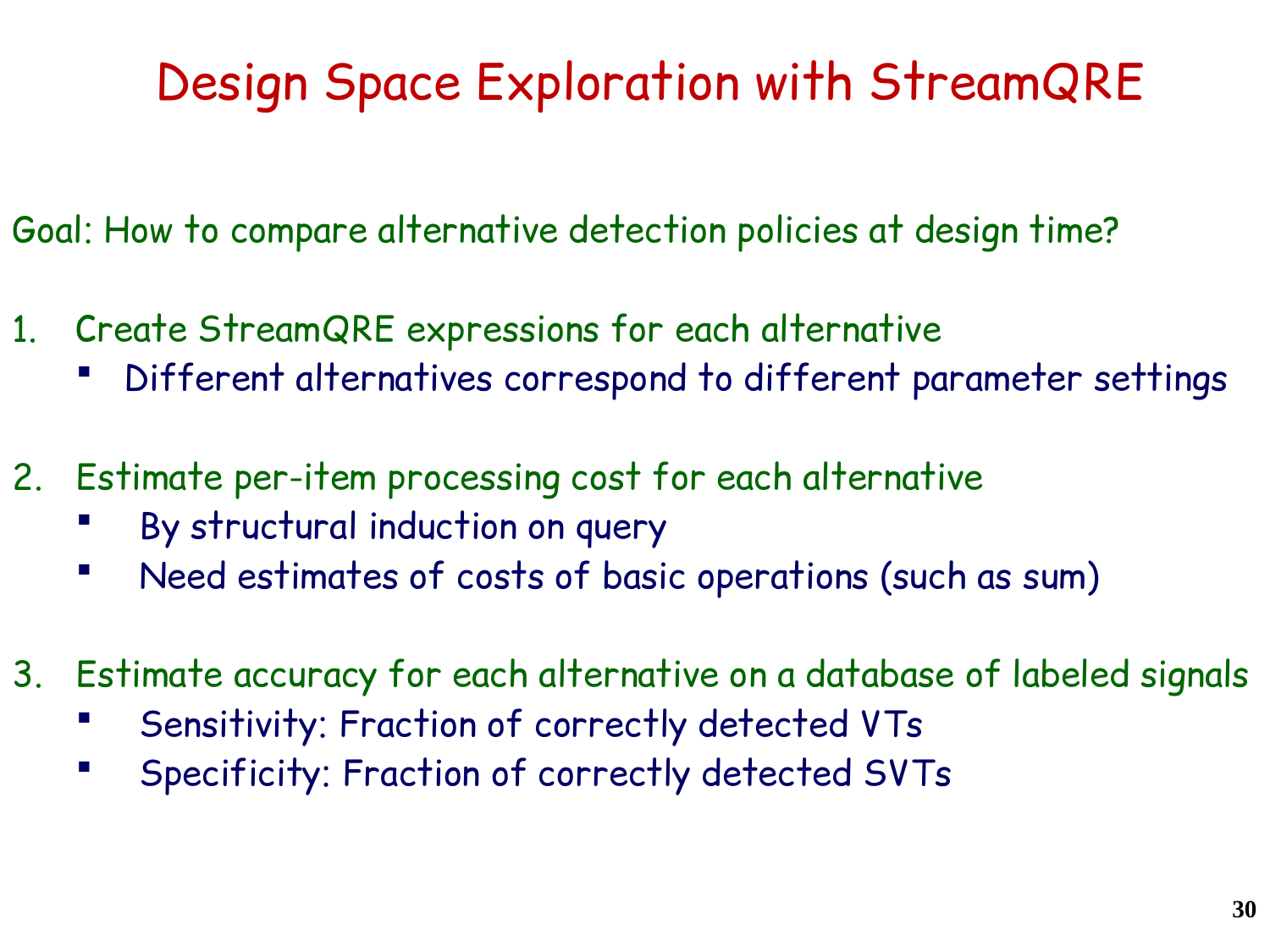

# Design Space Exploration with StreamQRE
Goal: How to compare alternative detection policies at design time?

Create StreamQRE expressions for each alternative
Different alternatives correspond to different parameter settings

Estimate per-item processing cost for each alternative
By structural induction on query
Need estimates of costs of basic operations (such as sum)

Estimate accuracy for each alternative on a database of labeled signals
Sensitivity: Fraction of correctly detected VTs
Specificity: Fraction of correctly detected SVTs
30